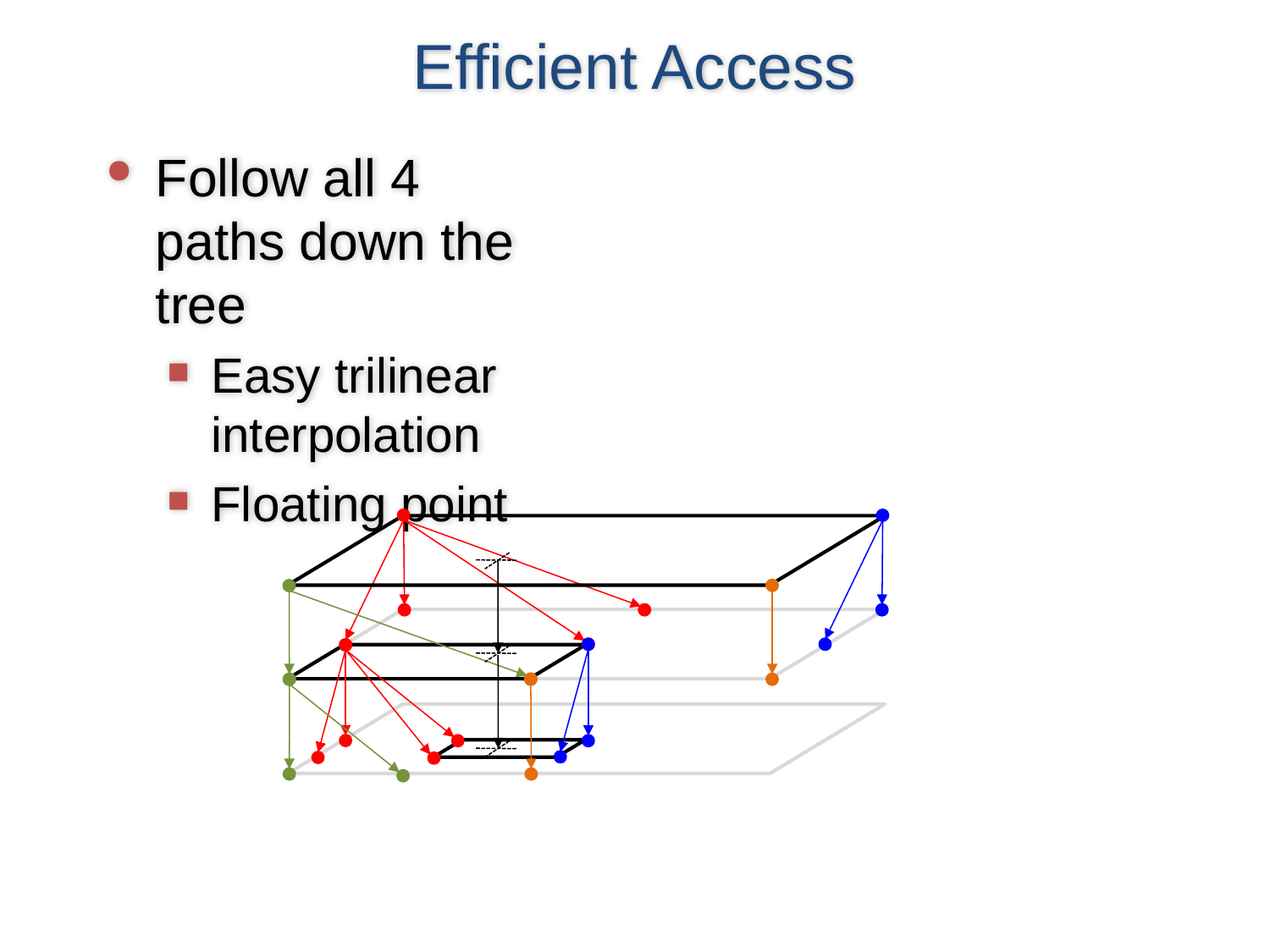

# Efficient Access
Follow all 4 paths down the tree
Easy trilinear interpolation
Floating point